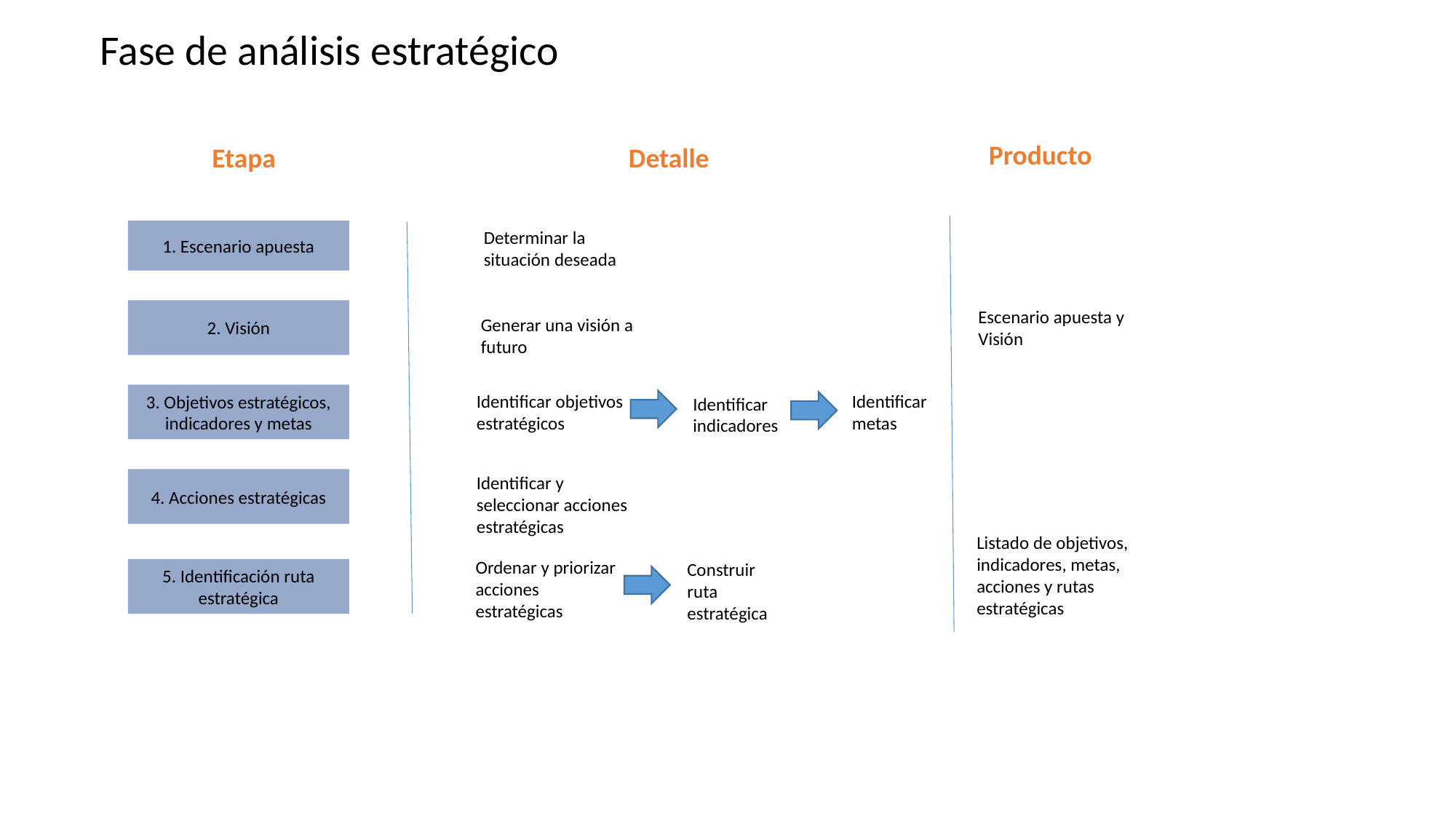

# Fase de análisis estratégico
Producto
Etapa
Detalle
1. Escenario apuesta
Determinar la situación deseada
Escenario apuesta y Visión
2. Visión
Generar una visión a futuro
Identificar metas
3. Objetivos estratégicos, indicadores y metas
Identificar objetivos estratégicos
Identificar indicadores

Identificar y seleccionar acciones estratégicas
4. Acciones estratégicas
Listado de objetivos, indicadores, metas, acciones y rutas estratégicas
Ordenar y priorizar acciones estratégicas
Construir ruta estratégica
5. Identificación ruta estratégica